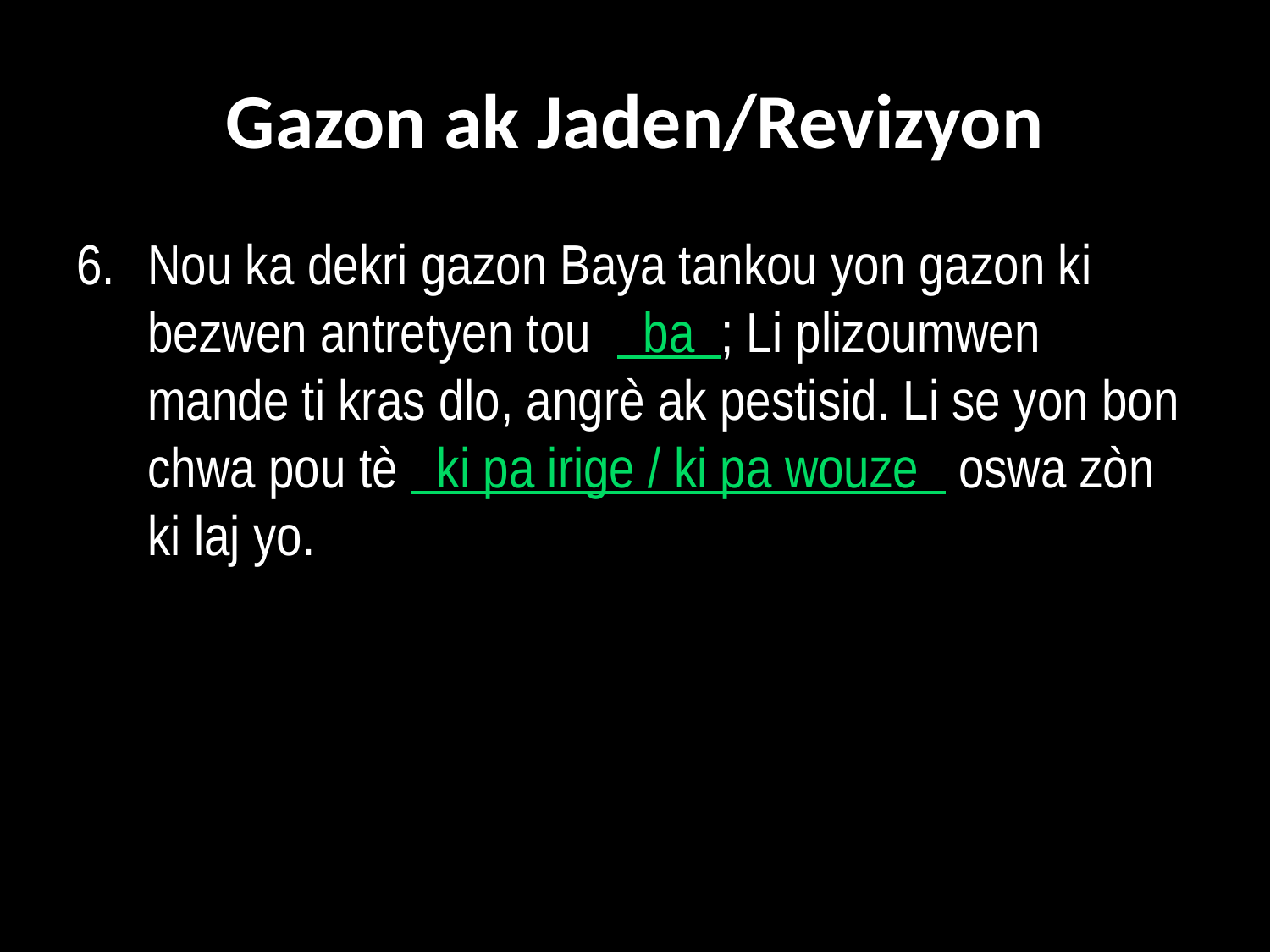

# Gazon ak Jaden/Revizyon
6. 	Nou ka dekri gazon Baya tankou yon gazon ki bezwen antretyen tou    ba  ; Li plizoumwen mande ti kras dlo, angrè ak pestisid. Li se yon bon chwa pou tè   ki pa irige / ki pa wouze   oswa zòn ki laj yo.